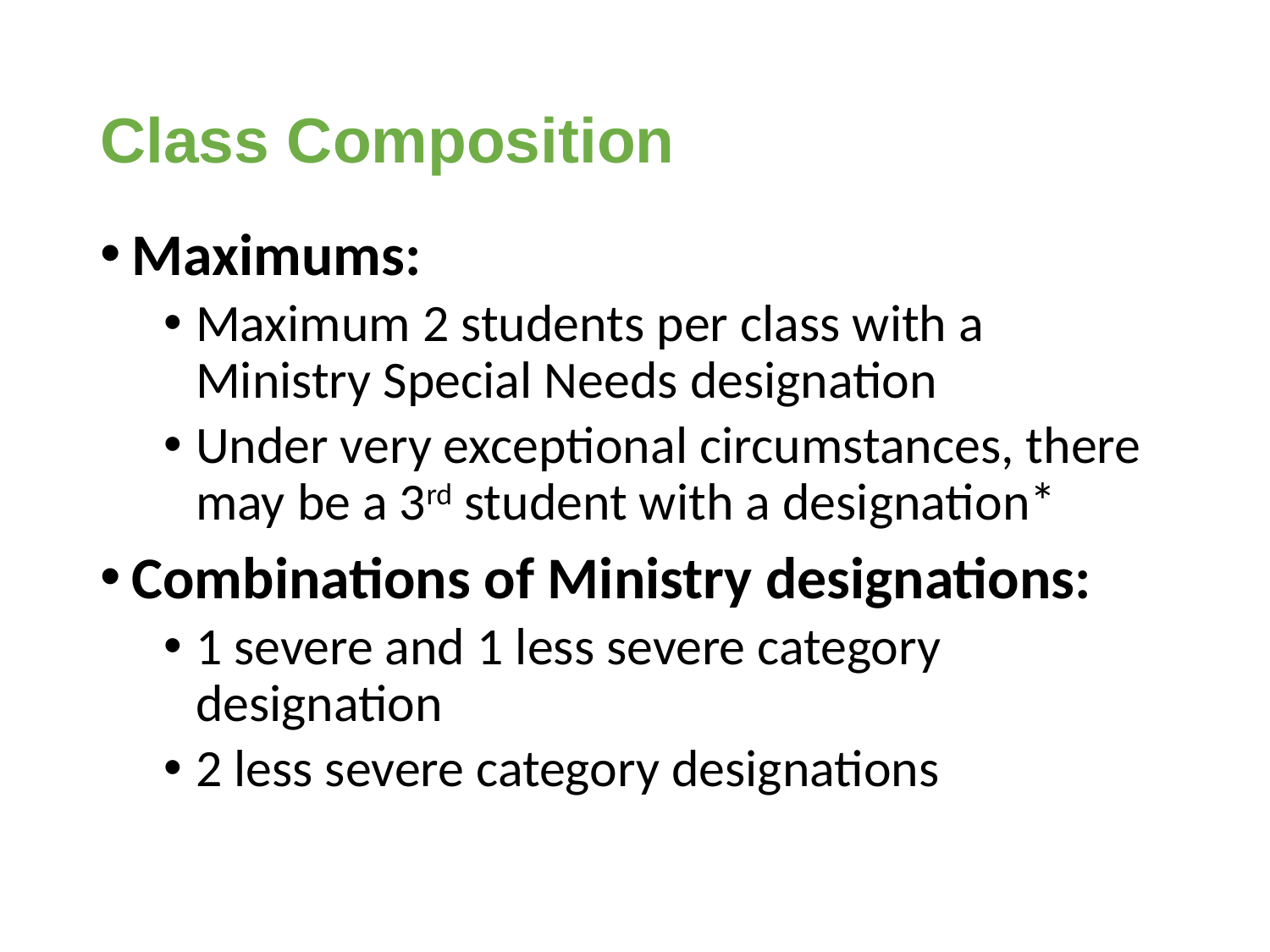

# Class Composition
Maximums:
Maximum 2 students per class with a Ministry Special Needs designation
Under very exceptional circumstances, there may be a 3rd student with a designation*
Combinations of Ministry designations:
1 severe and 1 less severe category designation
2 less severe category designations